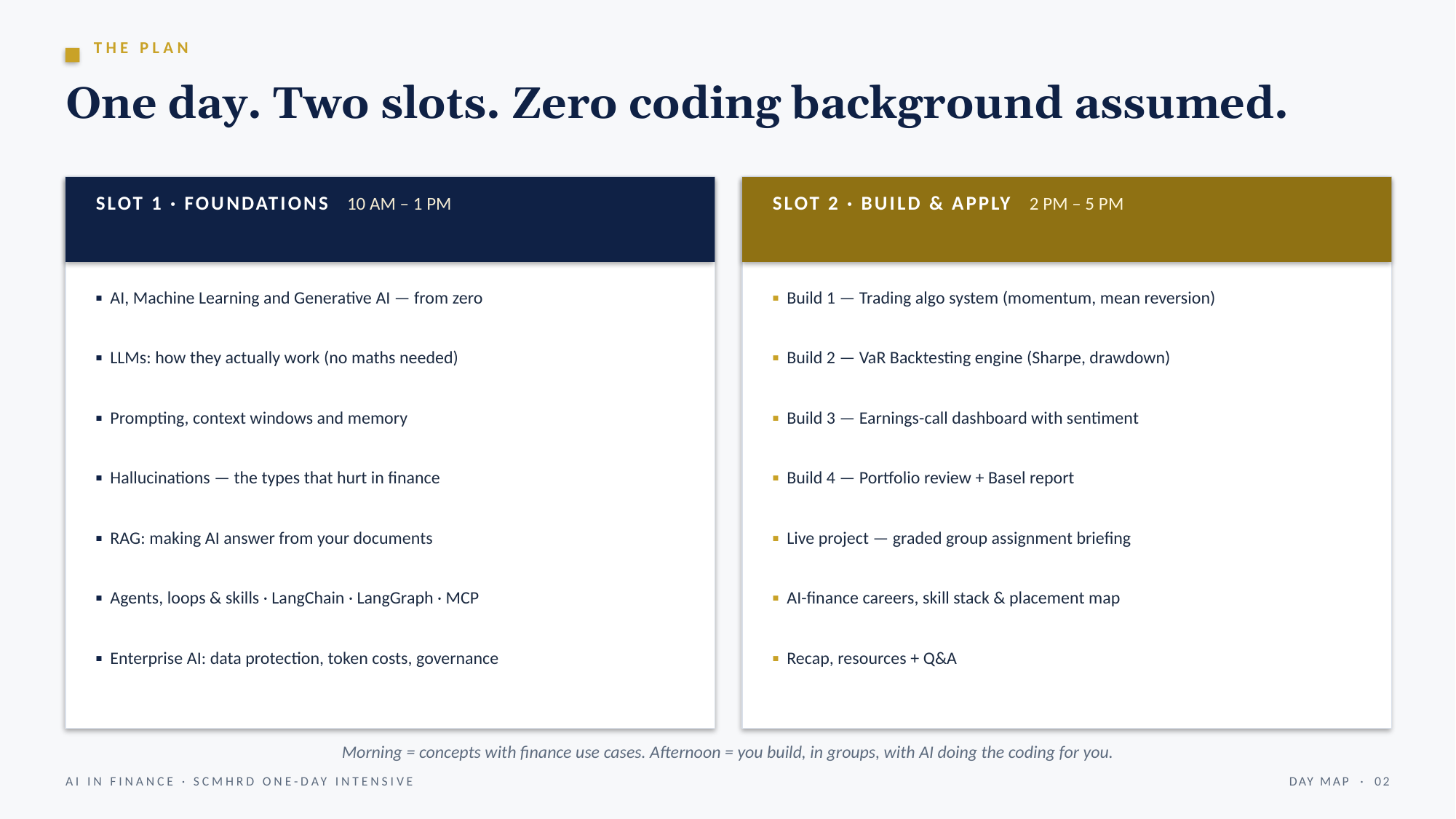

THE PLAN

One day. Two slots. Zero coding background assumed.

SLOT 1 · FOUNDATIONS    10 AM – 1 PM
SLOT 2 · BUILD & APPLY    2 PM – 5 PM
▪  AI, Machine Learning and Generative AI — from zero
▪  Build 1 — Trading algo system (momentum, mean reversion)
▪  LLMs: how they actually work (no maths needed)
▪  Build 2 — VaR Backtesting engine (Sharpe, drawdown)
▪  Prompting, context windows and memory
▪  Build 3 — Earnings-call dashboard with sentiment
▪  Hallucinations — the types that hurt in finance
▪  Build 4 — Portfolio review + Basel report
▪  RAG: making AI answer from your documents
▪  Live project — graded group assignment briefing
▪  Agents, loops & skills · LangChain · LangGraph · MCP
▪  AI-finance careers, skill stack & placement map
▪  Enterprise AI: data protection, token costs, governance
▪  Recap, resources + Q&A
Morning = concepts with finance use cases. Afternoon = you build, in groups, with AI doing the coding for you.
AI IN FINANCE · SCMHRD ONE-DAY INTENSIVE
DAY MAP  ·  02